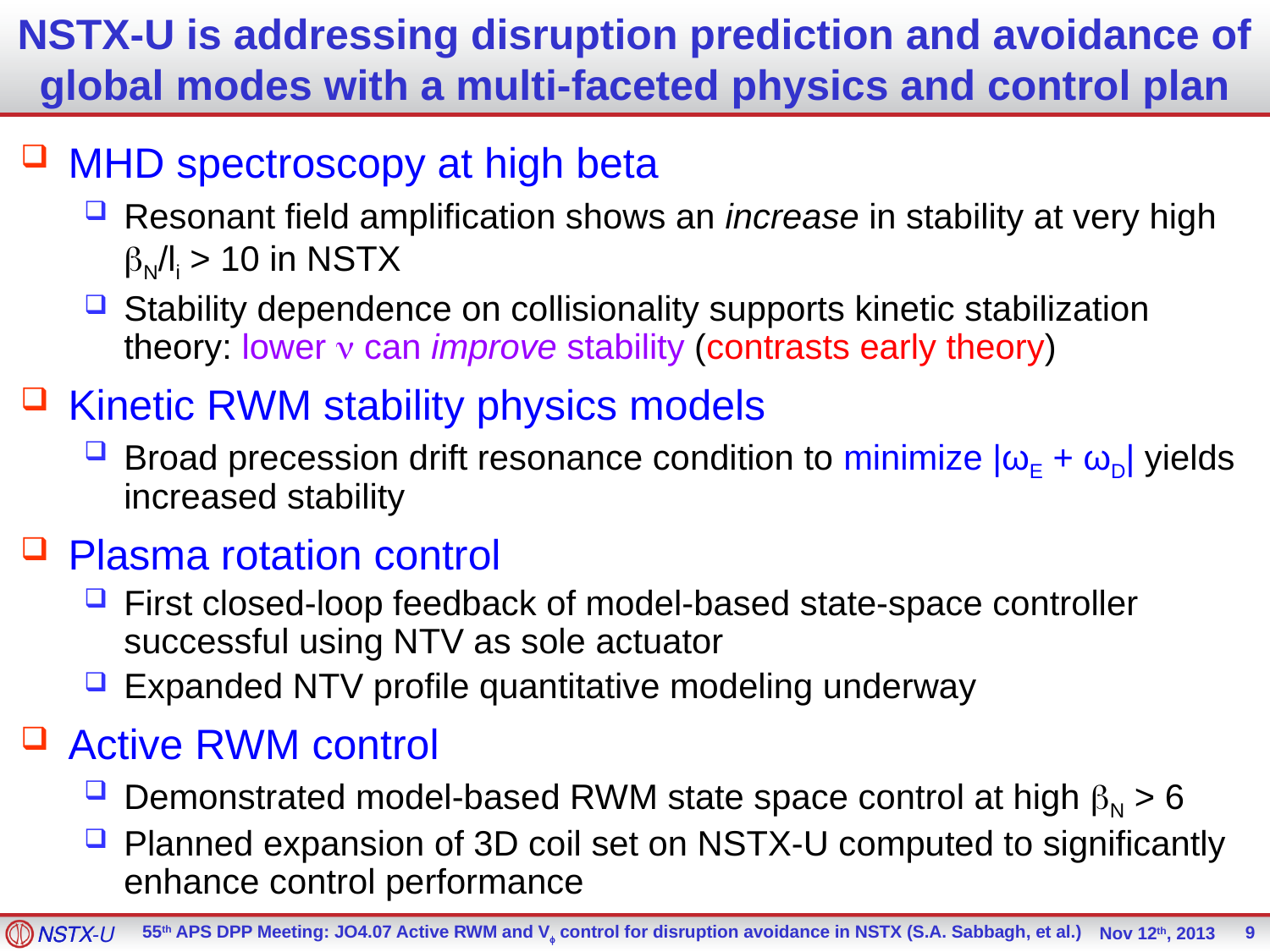

# NSTX-U is addressing disruption prediction and avoidance of global modes with a multi-faceted physics and control plan
MHD spectroscopy at high beta
Resonant field amplification shows an increase in stability at very high βN/li > 10 in NSTX
Stability dependence on collisionality supports kinetic stabilization theory: lower ν can improve stability (contrasts early theory)
Kinetic RWM stability physics models
Broad precession drift resonance condition to minimize |ωE + ωD| yields increased stability
Plasma rotation control
First closed-loop feedback of model-based state-space controller successful using NTV as sole actuator
Expanded NTV profile quantitative modeling underway
Active RWM control
Demonstrated model-based RWM state space control at high βN > 6
Planned expansion of 3D coil set on NSTX-U computed to significantly enhance control performance
9